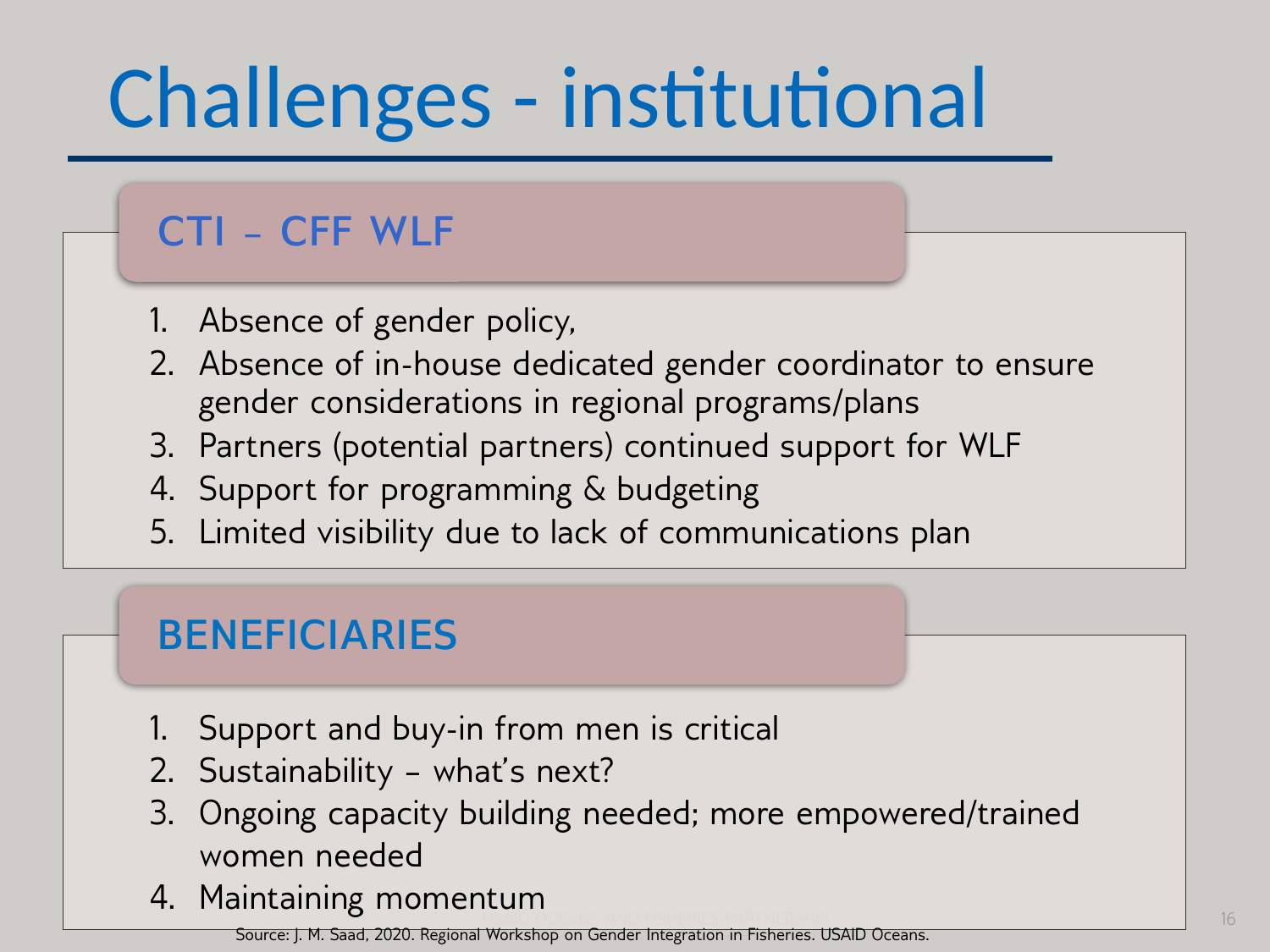

# Challenges - institutional
Absence of gender policy,
Absence of in-house dedicated gender coordinator to ensure gender considerations in regional programs/plans
Partners (potential partners) continued support for WLF
Support for programming & budgeting
Limited visibility due to lack of communications plan
Cti – CFF wlf
Support and buy-in from men is critical
Sustainability – what’s next?
Ongoing capacity building needed; more empowered/trained women needed
Maintaining momentum
Beneficiaries
USAID OCEANS AND FISHERIES PARTNERSHIP
16
Source: J. M. Saad, 2020. Regional Workshop on Gender Integration in Fisheries. USAID Oceans.